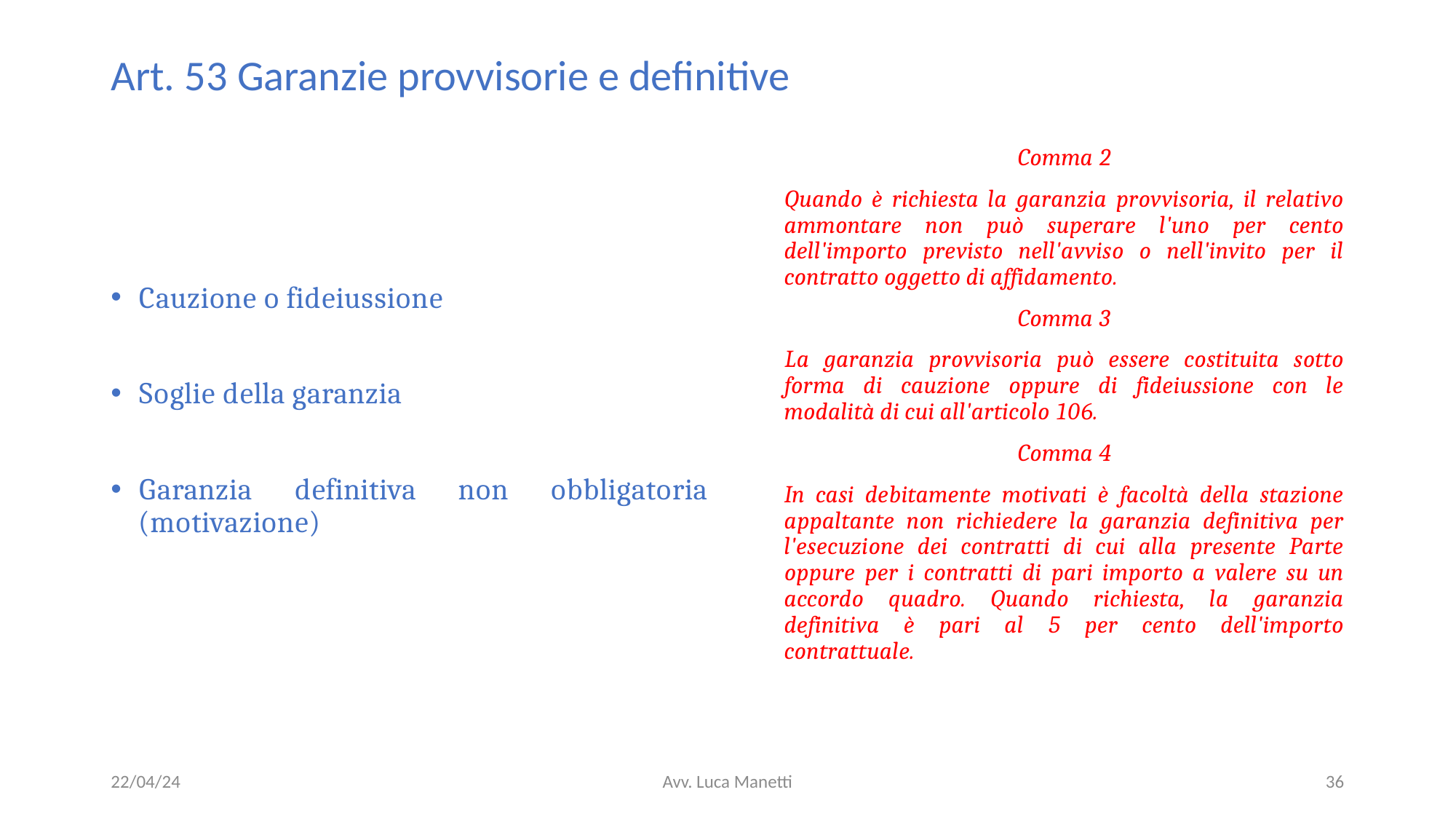

# Art. 53 Garanzie provvisorie e definitive

Cauzione o fideiussione

Soglie della garanzia

Garanzia definitiva non obbligatoria (motivazione)
Comma 2
Quando è richiesta la garanzia provvisoria, il relativo ammontare non può superare l'uno per cento dell'importo previsto nell'avviso o nell'invito per il contratto oggetto di affidamento.
Comma 3
La garanzia provvisoria può essere costituita sotto forma di cauzione oppure di fideiussione con le modalità di cui all'articolo 106.
Comma 4
In casi debitamente motivati è facoltà della stazione appaltante non richiedere la garanzia definitiva per l'esecuzione dei contratti di cui alla presente Parte oppure per i contratti di pari importo a valere su un accordo quadro. Quando richiesta, la garanzia definitiva è pari al 5 per cento dell'importo contrattuale.

22/04/24
Avv. Luca Manetti
36